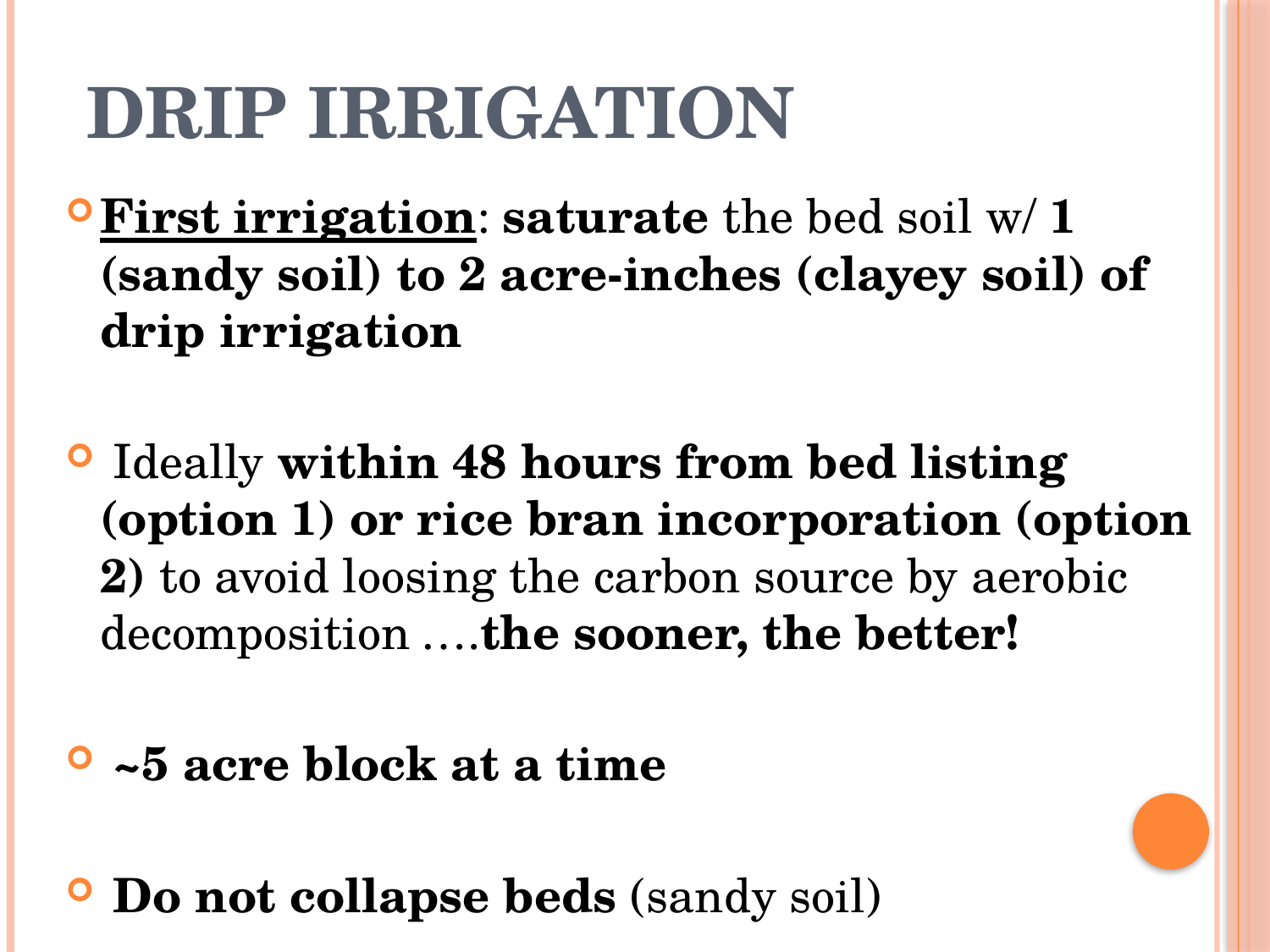

# Drip Irrigation
First irrigation: saturate the bed soil w/ 1 (sandy soil) to 2 acre-inches (clayey soil) of drip irrigation

 Ideally within 48 hours from bed listing (option 1) or rice bran incorporation (option 2) to avoid loosing the carbon source by aerobic decomposition		….the sooner, the better!

 ~5 acre block at a time

 Do not collapse beds (sandy soil)